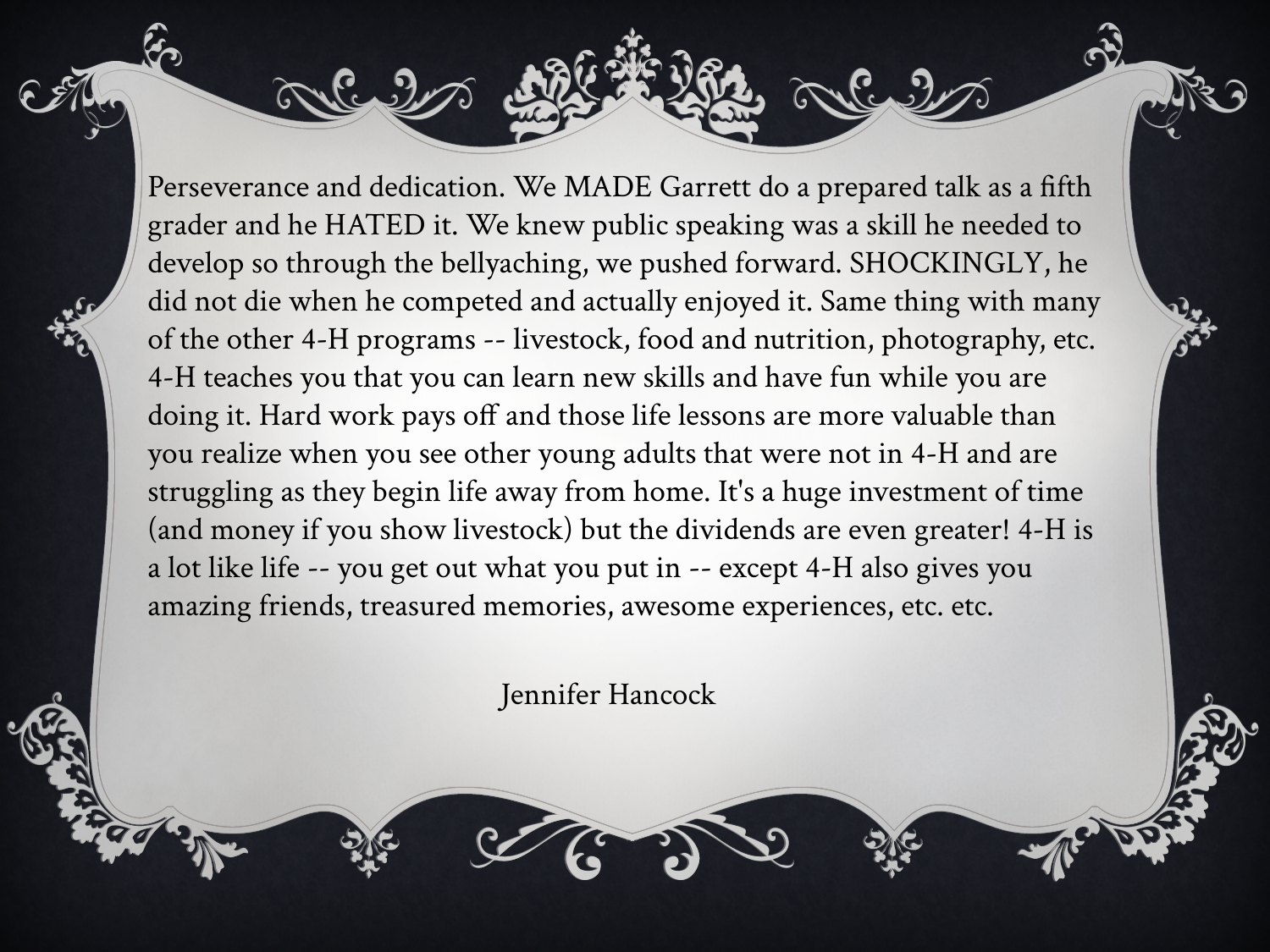

Perseverance and dedication. We MADE Garrett do a prepared talk as a fifth grader and he HATED it. We knew public speaking was a skill he needed to develop so through the bellyaching, we pushed forward. SHOCKINGLY, he did not die when he competed and actually enjoyed it. Same thing with many of the other 4-H programs -- livestock, food and nutrition, photography, etc. 4-H teaches you that you can learn new skills and have fun while you are doing it. Hard work pays off and those life lessons are more valuable than you realize when you see other young adults that were not in 4-H and are struggling as they begin life away from home. It's a huge investment of time (and money if you show livestock) but the dividends are even greater! 4-H is a lot like life -- you get out what you put in -- except 4-H also gives you amazing friends, treasured memories, awesome experiences, etc. etc.
Jennifer Hancock